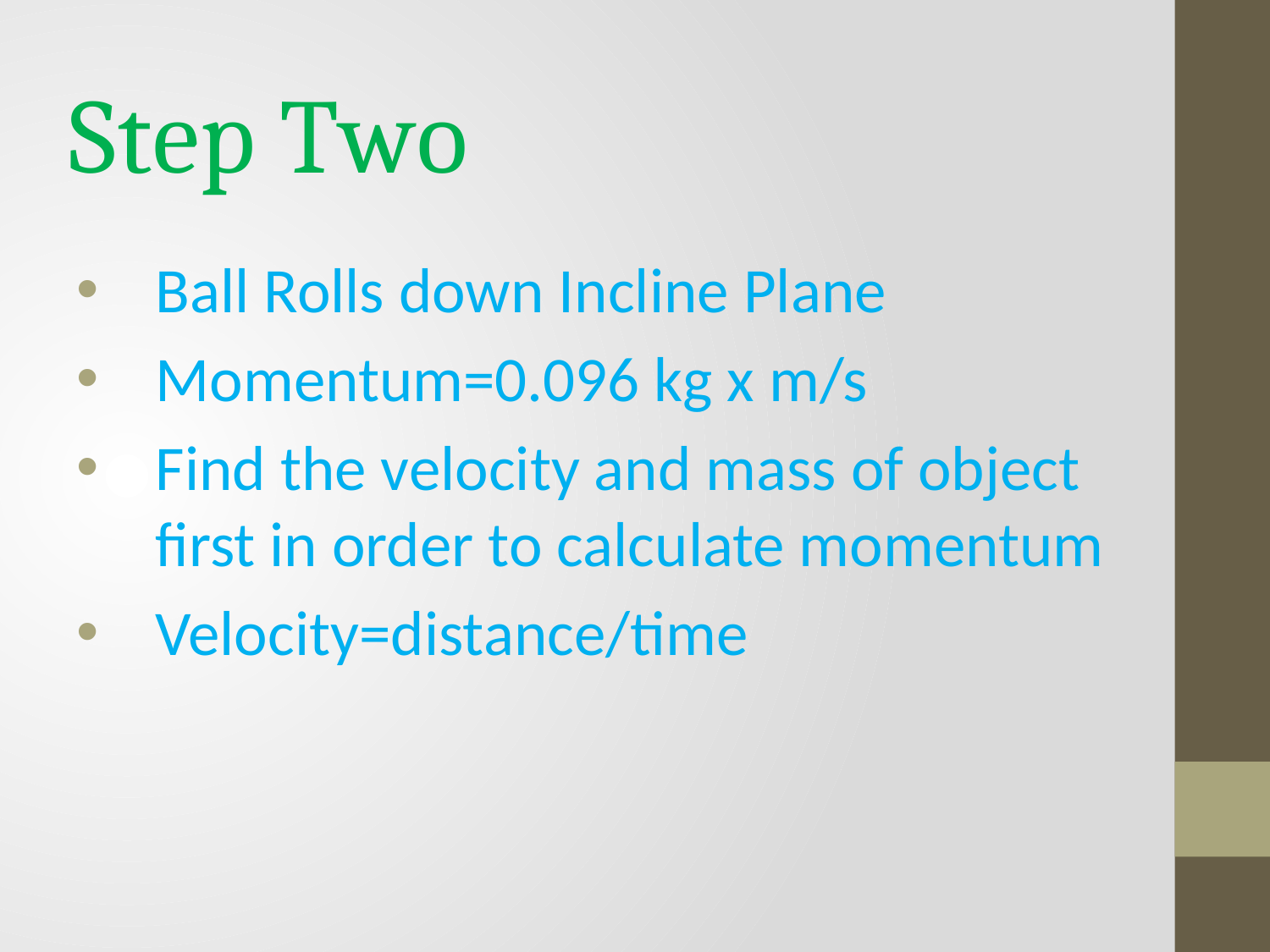

# Step Two
Ball Rolls down Incline Plane
Momentum=0.096 kg x m/s
Find the velocity and mass of object first in order to calculate momentum
Velocity=distance/time